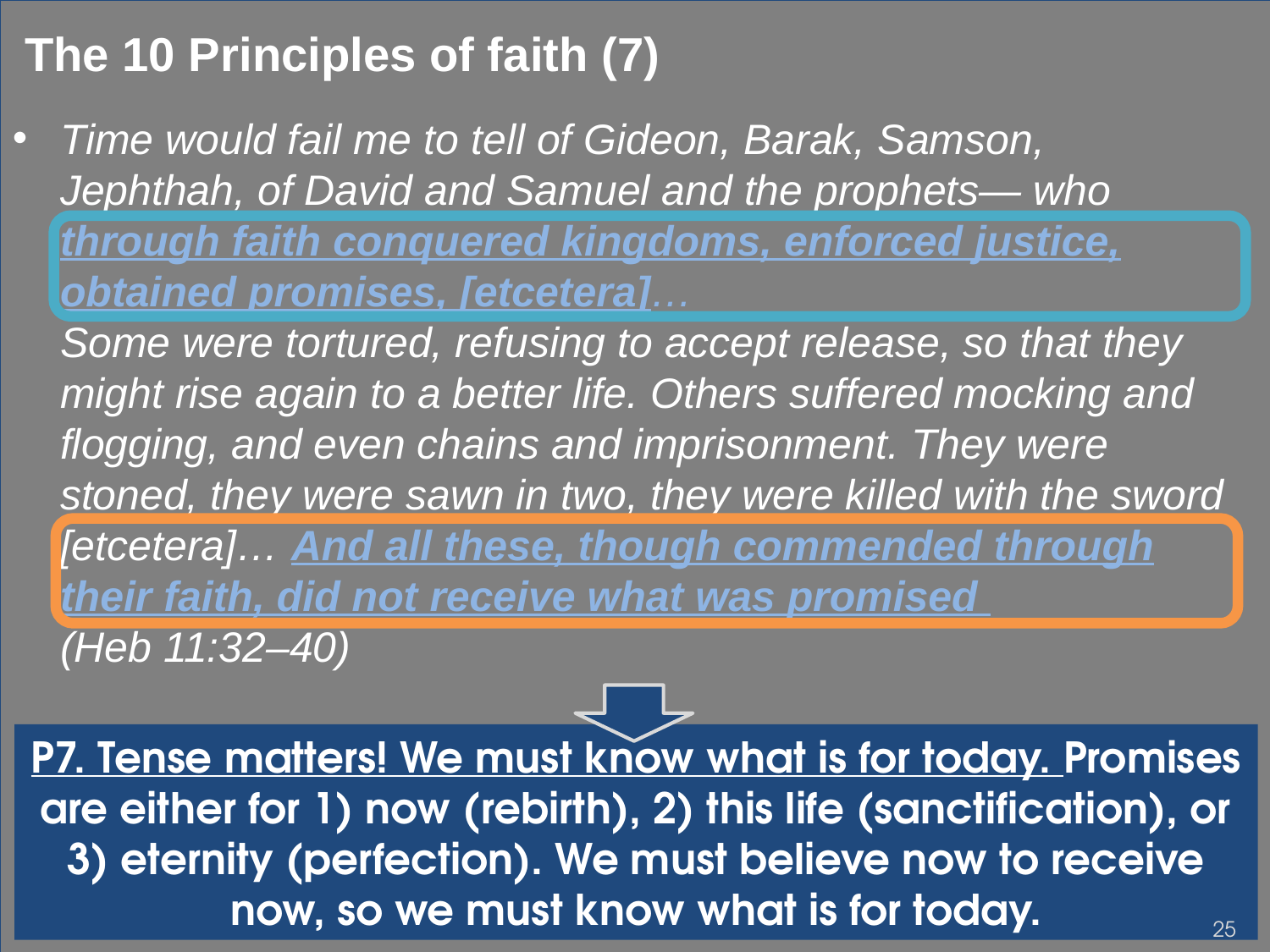

The 10 Principles of faith (7)

Time would fail me to tell of Gideon, Barak, Samson, Jephthah, of David and Samuel and the prophets— who through faith conquered kingdoms, enforced justice, obtained promises, [etcetera]…
Some were tortured, refusing to accept release, so that they might rise again to a better life. Others suffered mocking and flogging, and even chains and imprisonment. They were stoned, they were sawn in two, they were killed with the sword [etcetera]… And all these, though commended through their faith, did not receive what was promised
(Heb 11:32–40)

P7. Tense matters! We must know what is for today. Promises are either for 1) now (rebirth), 2) this life (sanctification), or 3) eternity (perfection). We must believe now to receive now, so we must know what is for today.
25